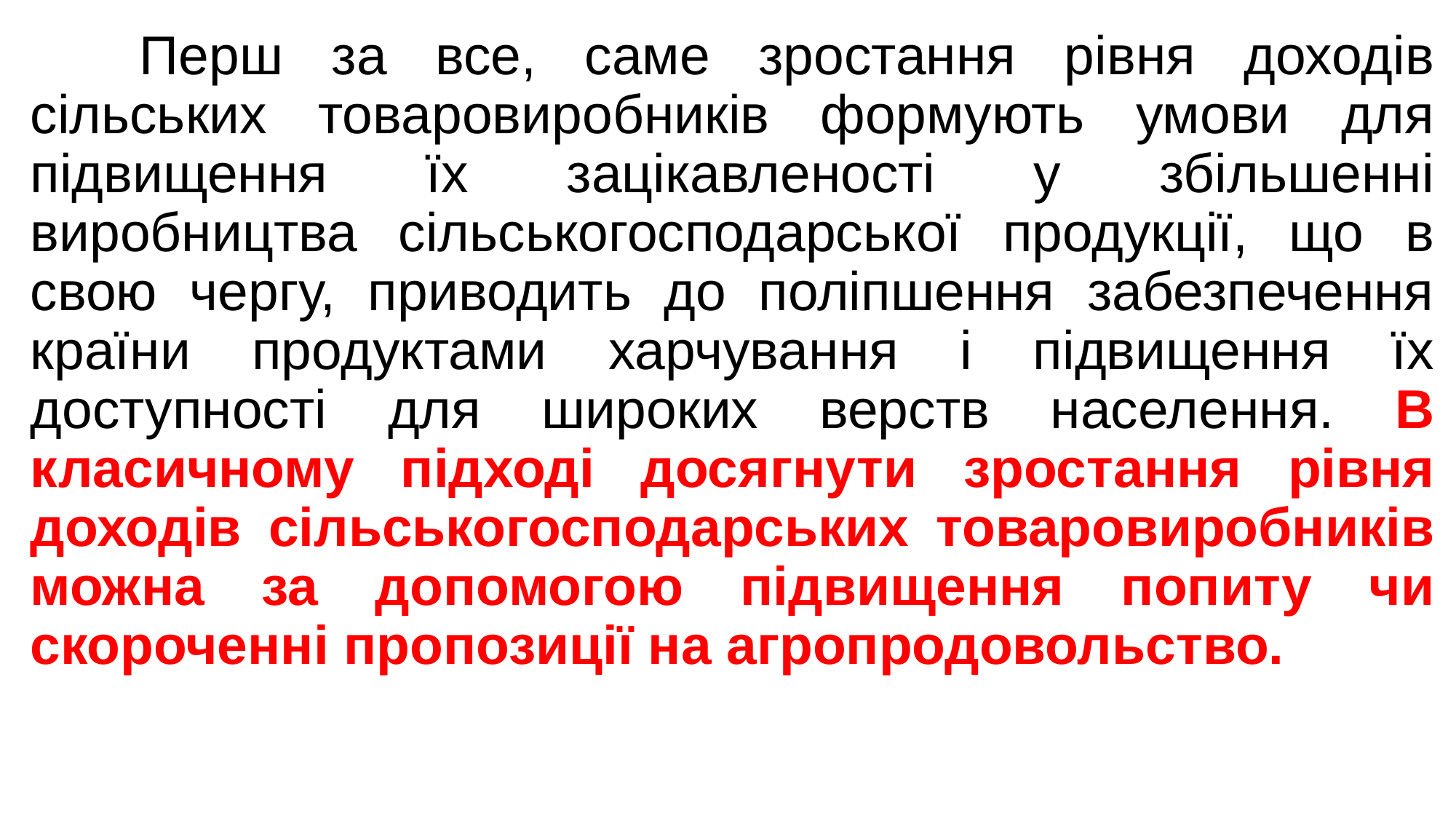

Перш за все, саме зростання рівня доходів сільських товаровиробників формують умови для підвищення їх зацікавленості у збільшенні виробництва сільськогосподарської продукції, що в свою чергу, приводить до поліпшення забезпечення країни продуктами харчування і підвищення їх доступності для широких верств населення. В класичному підході досягнути зростання рівня доходів сільськогосподарських товаровиробників можна за допомогою підвищення попиту чи скороченні пропозиції на агропродовольство.